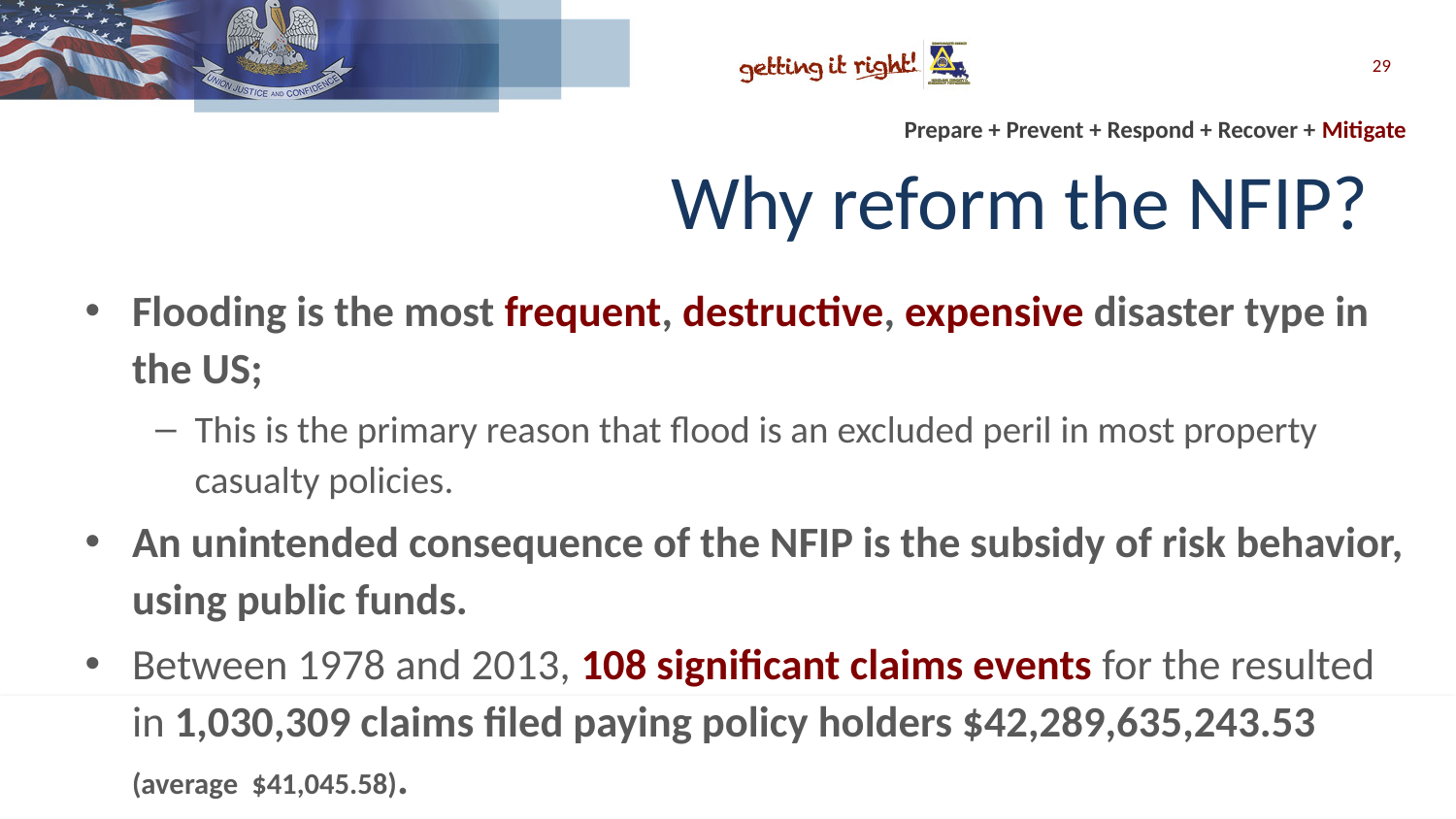

29
# Why reform the NFIP?
Flooding is the most frequent, destructive, expensive disaster type in the US;
This is the primary reason that flood is an excluded peril in most property casualty policies.
An unintended consequence of the NFIP is the subsidy of risk behavior, using public funds.
Between 1978 and 2013, 108 significant claims events for the resulted in 1,030,309 claims filed paying policy holders $42,289,635,243.53 (average  $41,045.58).